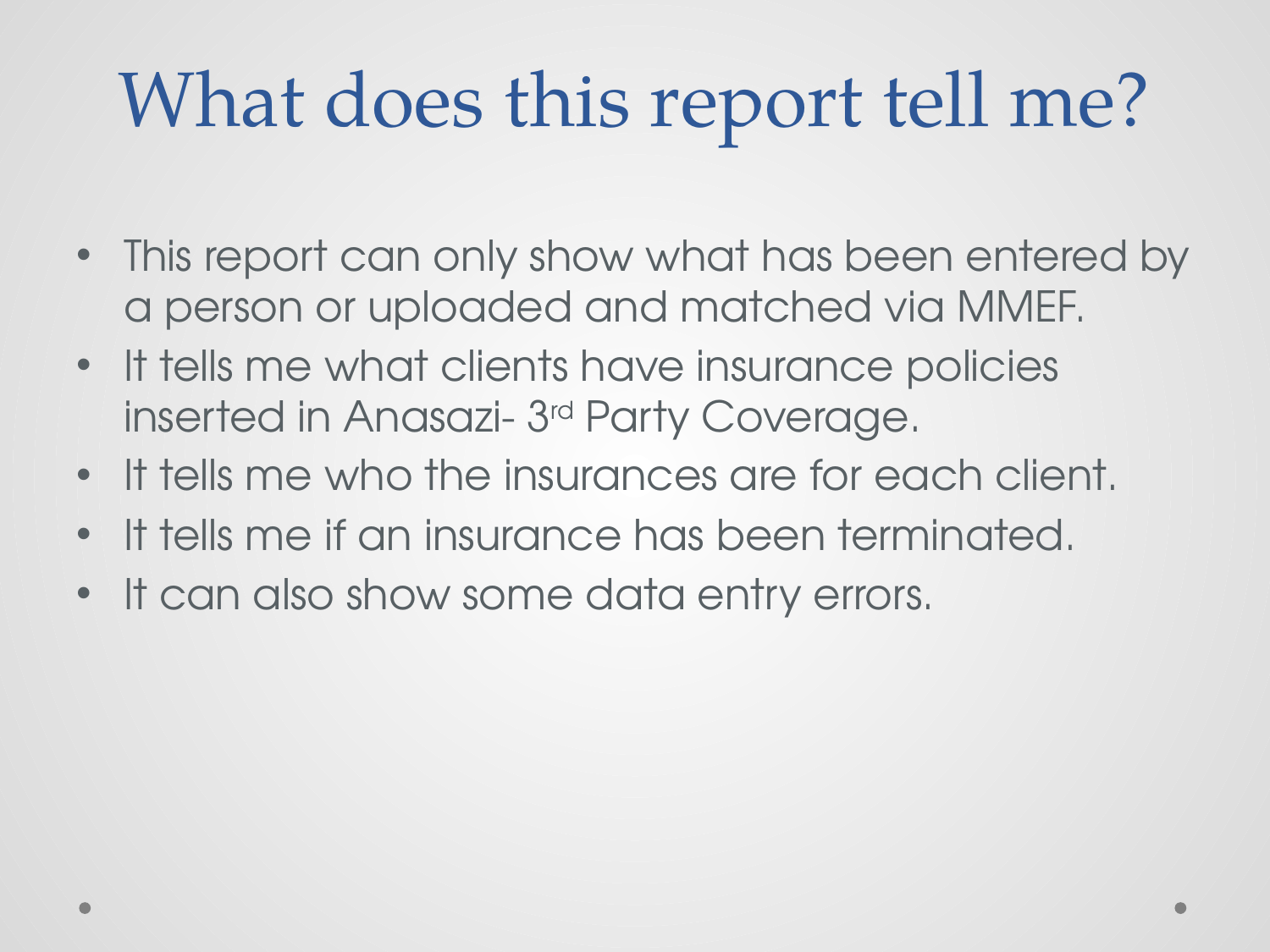

# What does this report tell me?
This report can only show what has been entered by a person or uploaded and matched via MMEF.
It tells me what clients have insurance policies inserted in Anasazi- 3rd Party Coverage.
It tells me who the insurances are for each client.
It tells me if an insurance has been terminated.
It can also show some data entry errors.